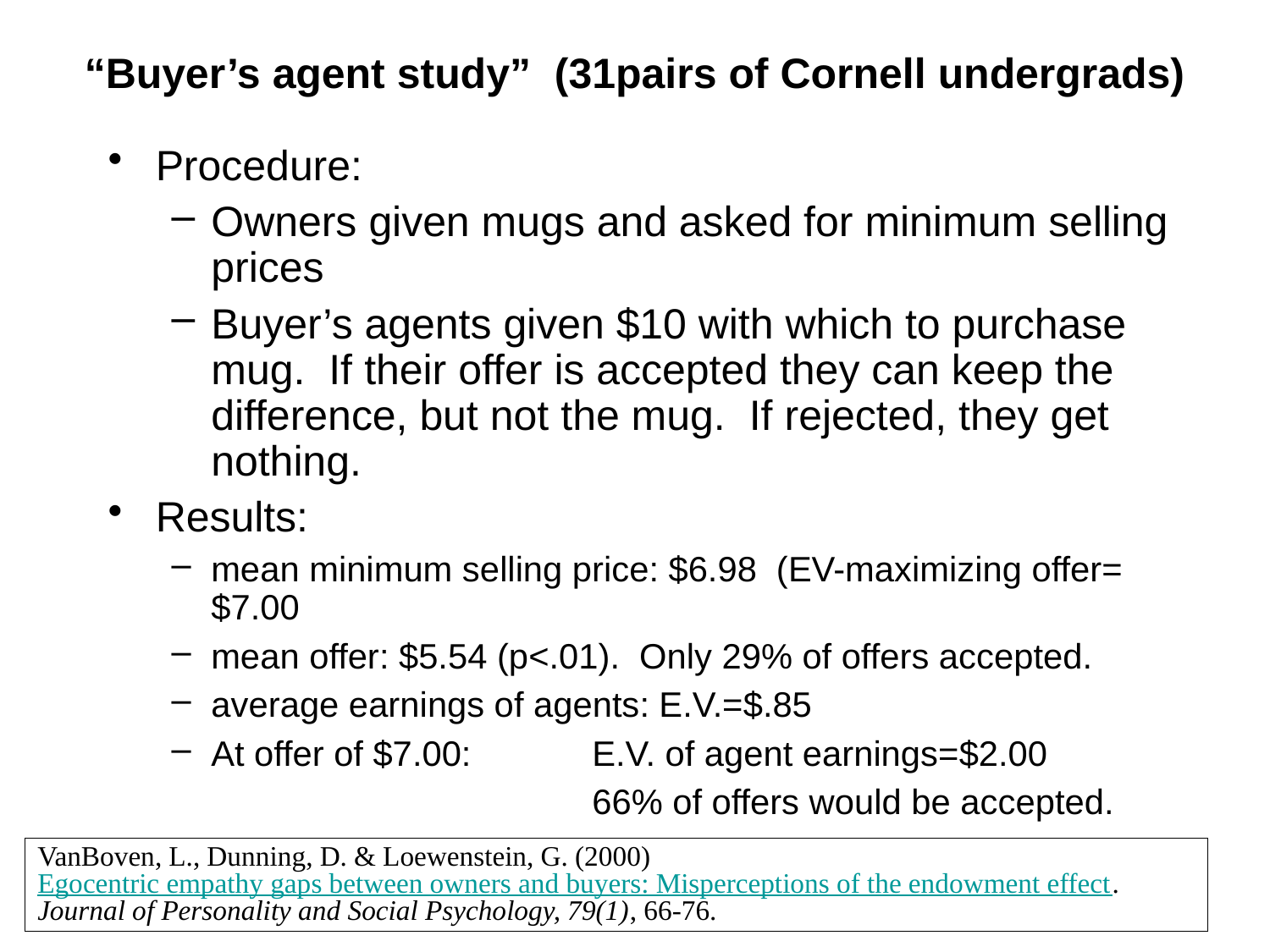

# “Buyer’s agent study”  (31pairs of Cornell undergrads)
Procedure:
Owners given mugs and asked for minimum selling prices
Buyer’s agents given $10 with which to purchase mug.  If their offer is accepted they can keep the difference, but not the mug.  If rejected, they get nothing.
Results:
mean minimum selling price: $6.98  (EV-maximizing offer= $7.00
mean offer: $5.54 (p<.01).  Only 29% of offers accepted.
average earnings of agents: E.V.=$.85
At offer of $7.00:	E.V. of agent earnings=$2.00
				66% of offers would be accepted.
VanBoven, L., Dunning, D. & Loewenstein, G. (2000) Egocentric empathy gaps between owners and buyers: Misperceptions of the endowment effect. Journal of Personality and Social Psychology, 79(1), 66-76.